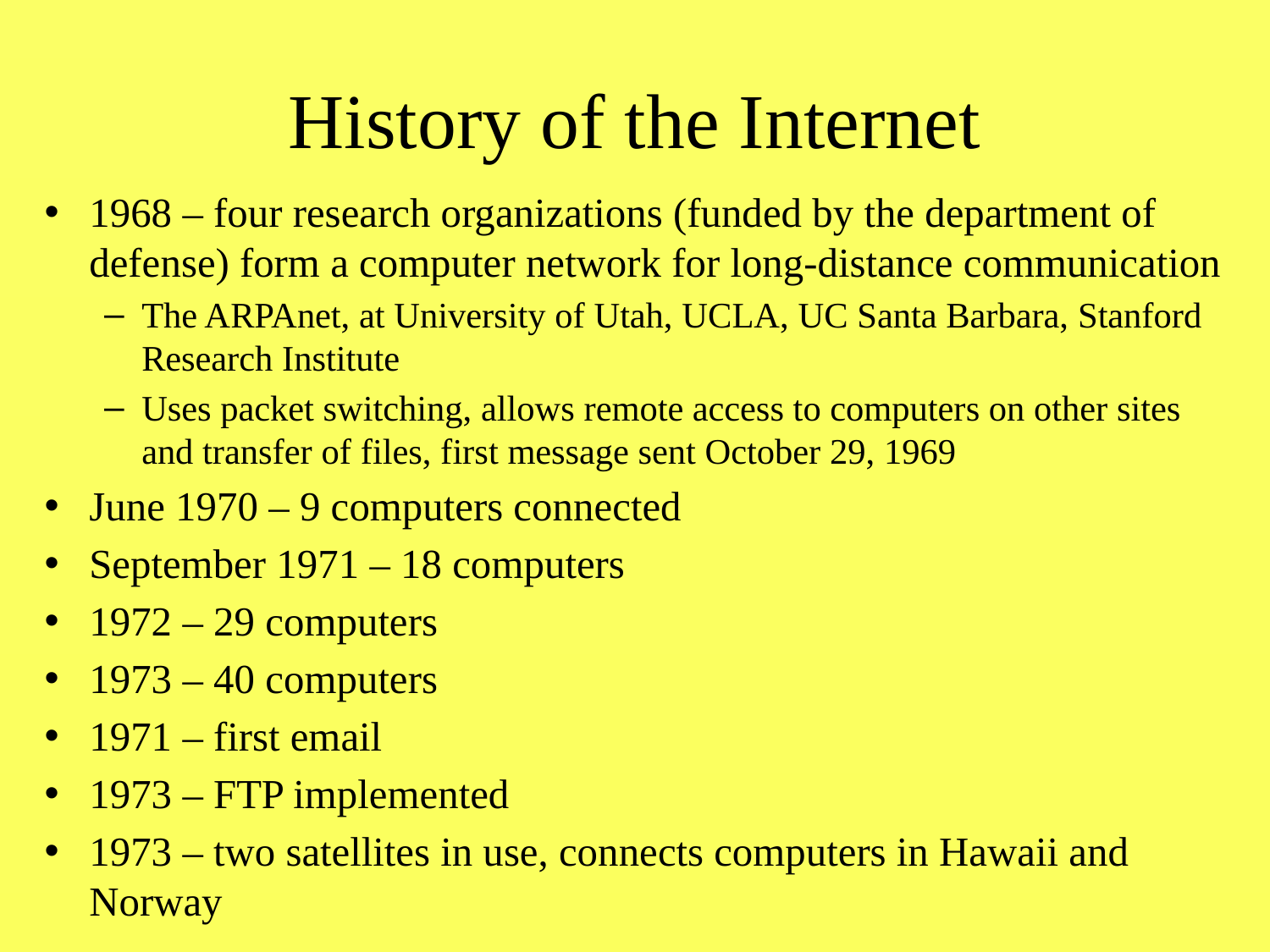

# History of the Internet
1968 – four research organizations (funded by the department of defense) form a computer network for long-distance communication
The ARPAnet, at University of Utah, UCLA, UC Santa Barbara, Stanford Research Institute
Uses packet switching, allows remote access to computers on other sites and transfer of files, first message sent October 29, 1969
June 1970 – 9 computers connected
September 1971 – 18 computers
1972 – 29 computers
1973 – 40 computers
1971 – first email
1973 – FTP implemented
1973 – two satellites in use, connects computers in Hawaii and Norway